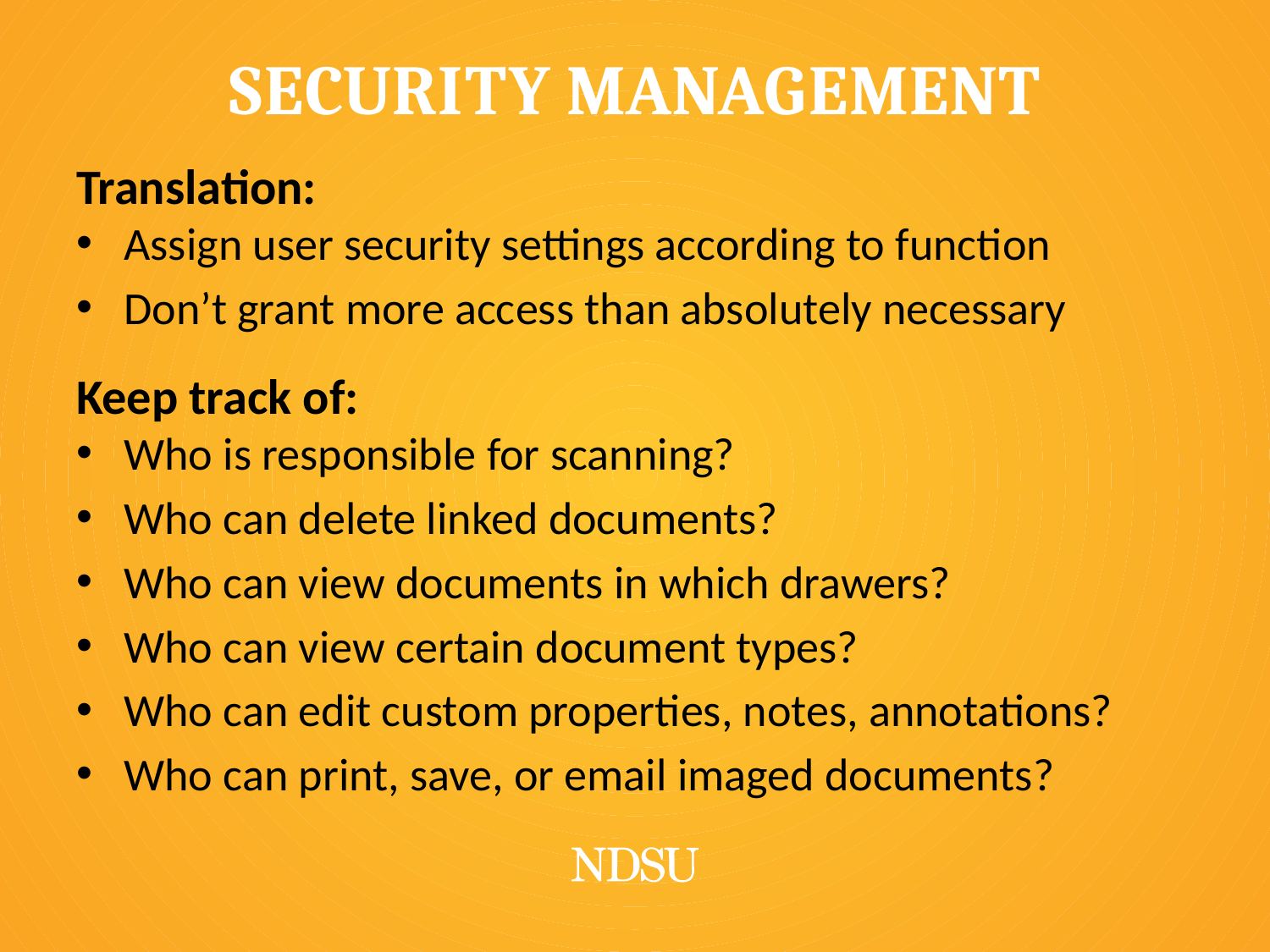

# Security Management
Translation:
Assign user security settings according to function
Don’t grant more access than absolutely necessary
Keep track of:
Who is responsible for scanning?
Who can delete linked documents?
Who can view documents in which drawers?
Who can view certain document types?
Who can edit custom properties, notes, annotations?
Who can print, save, or email imaged documents?